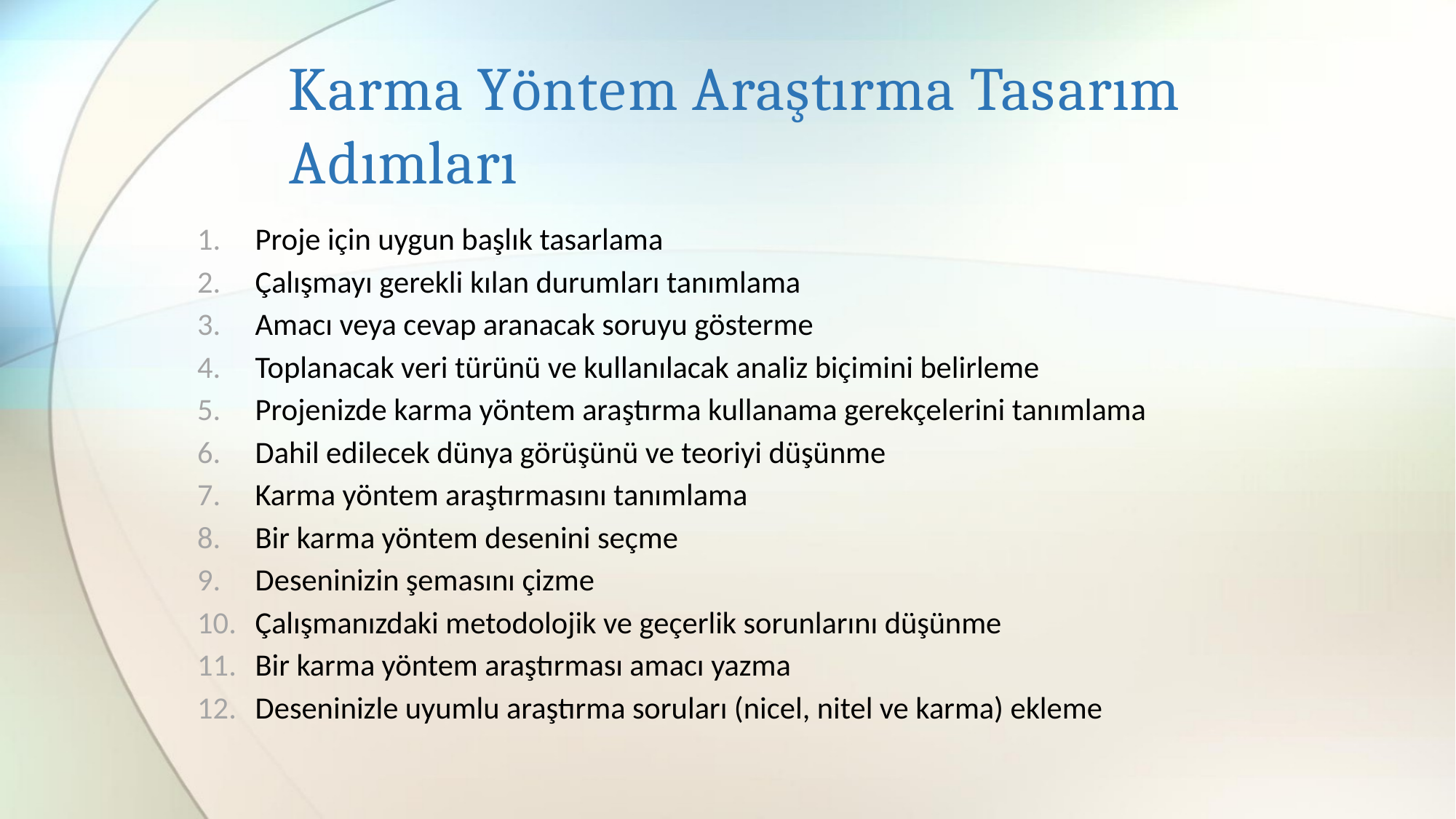

# Karma Yöntem Araştırma Tasarım Adımları
Proje için uygun başlık tasarlama
Çalışmayı gerekli kılan durumları tanımlama
Amacı veya cevap aranacak soruyu gösterme
Toplanacak veri türünü ve kullanılacak analiz biçimini belirleme
Projenizde karma yöntem araştırma kullanama gerekçelerini tanımlama
Dahil edilecek dünya görüşünü ve teoriyi düşünme
Karma yöntem araştırmasını tanımlama
Bir karma yöntem desenini seçme
Deseninizin şemasını çizme
Çalışmanızdaki metodolojik ve geçerlik sorunlarını düşünme
Bir karma yöntem araştırması amacı yazma
Deseninizle uyumlu araştırma soruları (nicel, nitel ve karma) ekleme